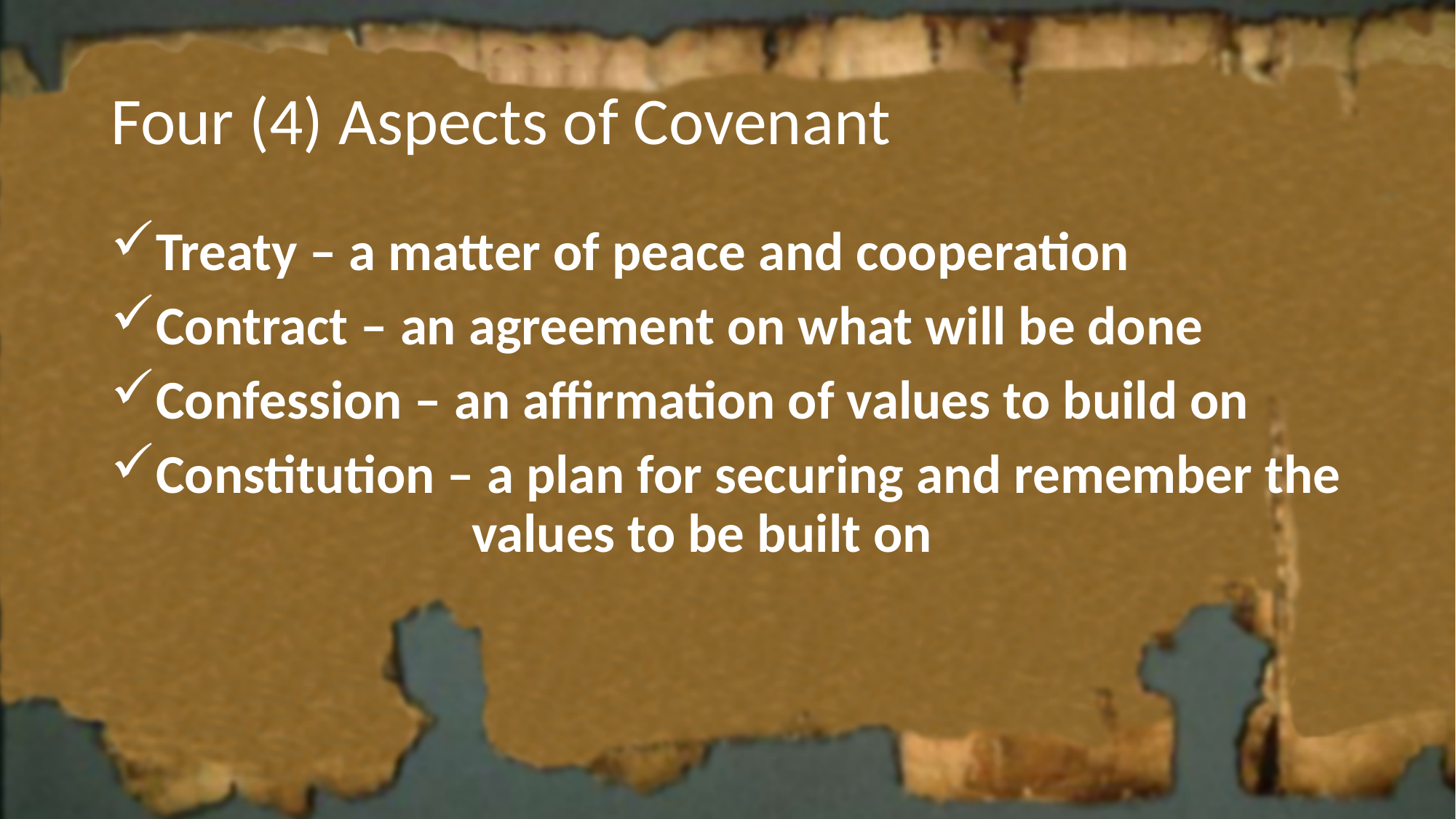

# Four (4) Aspects of Covenant
Treaty – a matter of peace and cooperation
Contract – an agreement on what will be done
Confession – an affirmation of values to build on
Constitution – a plan for securing and remember the
                           values to be built on